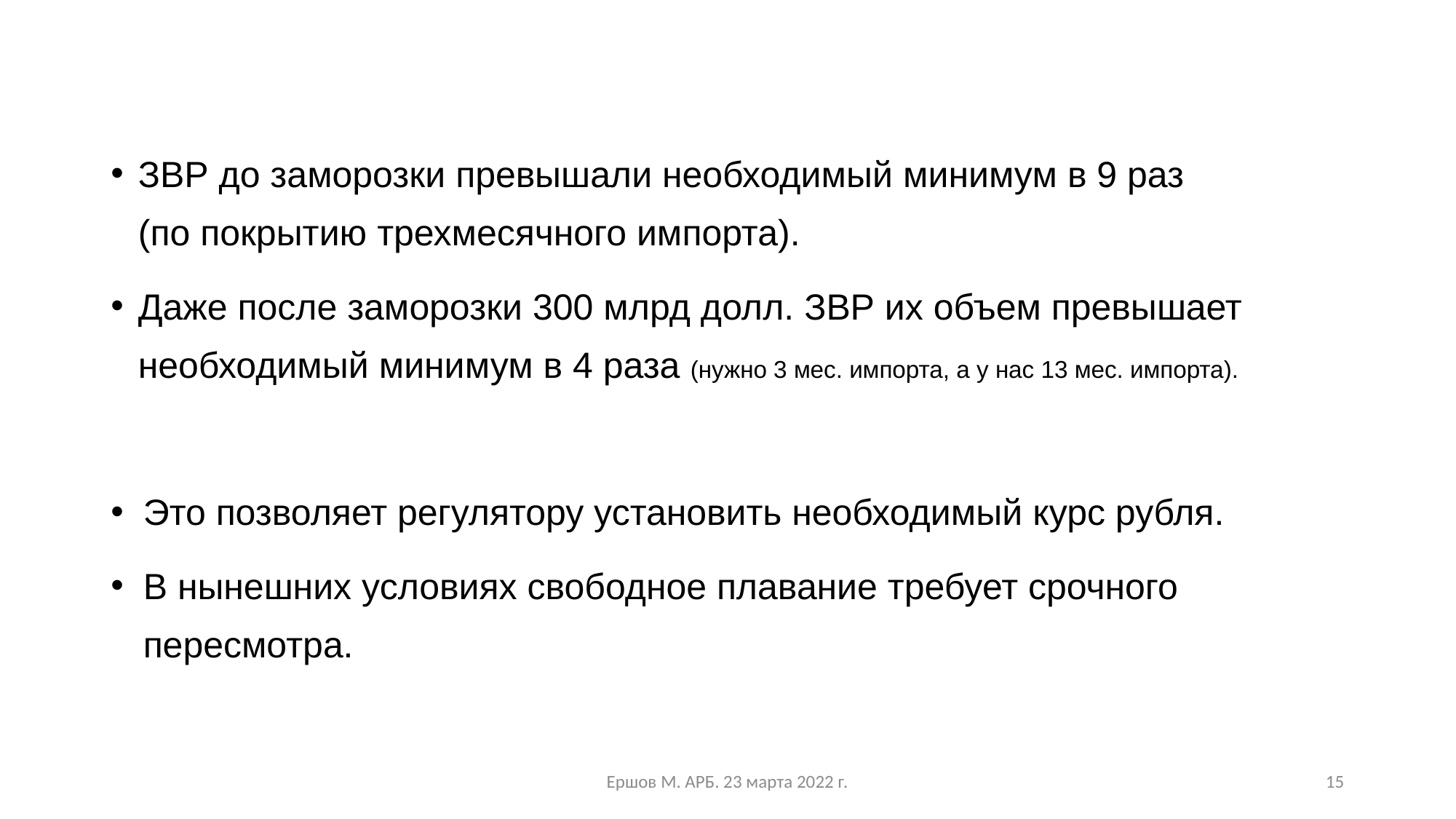

ЗВР до заморозки превышали необходимый минимум в 9 раз            (по покрытию трехмесячного импорта).
Даже после заморозки 300 млрд долл. ЗВР их объем превышает необходимый минимум в 4 раза (нужно 3 мес. импорта, а у нас 13 мес. импорта).

Это позволяет регулятору установить необходимый курс рубля.
В нынешних условиях свободное плавание требует срочного пересмотра.

Ершов М. АРБ. 23 марта 2022 г.
15